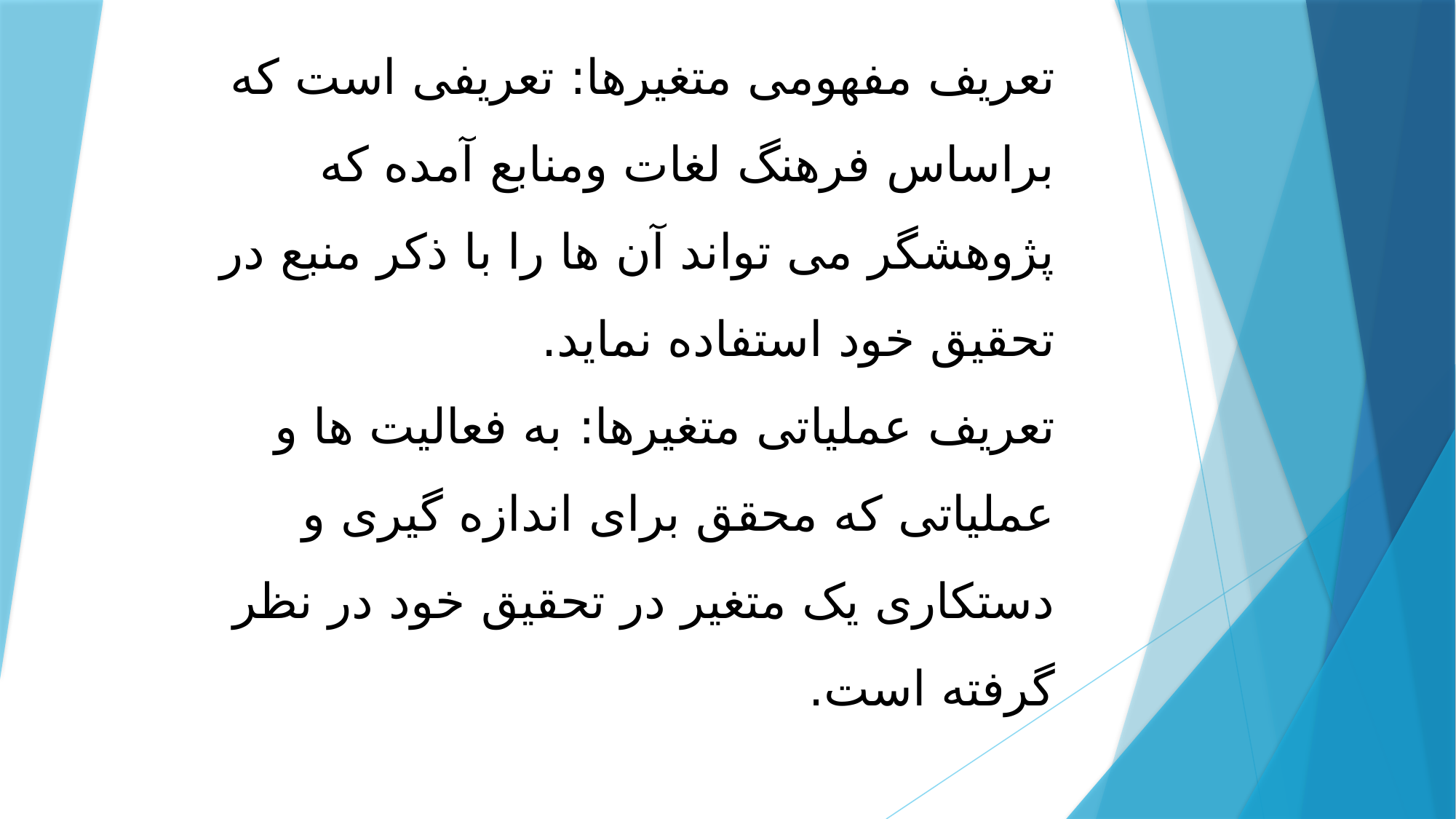

# تعریف مفهومی متغیرها: تعریفی است که براساس فرهنگ لغات ومنابع آمده که پژوهشگر می تواند آن ها را با ذکر منبع در تحقیق خود استفاده نماید. تعریف عملیاتی متغیرها: به فعالیت ها و عملیاتی که محقق برای اندازه گیری و دستکاری یک متغیر در تحقیق خود در نظر گرفته است.